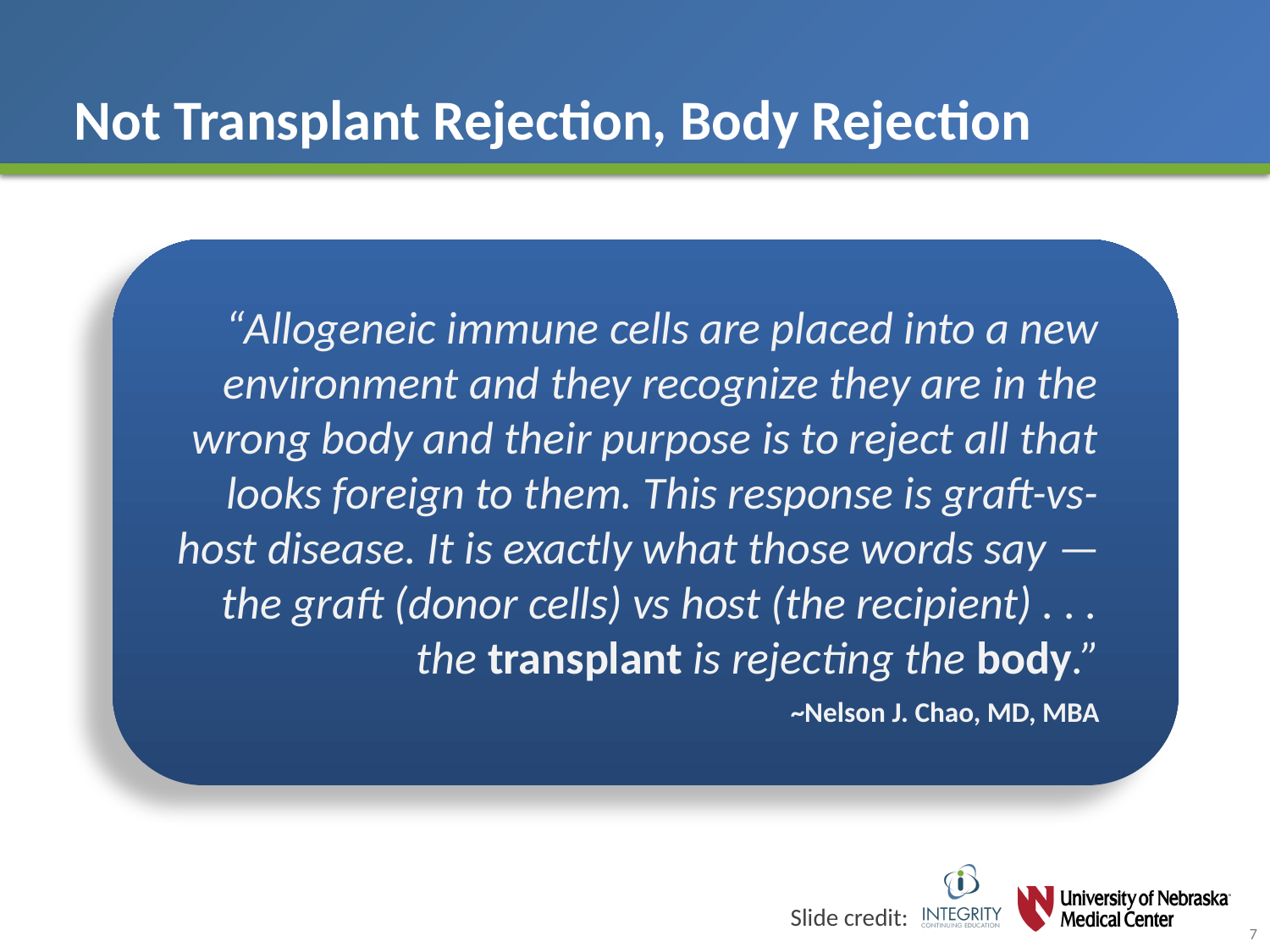

# Not Transplant Rejection, Body Rejection

“Allogeneic immune cells are placed into a new environment and they recognize they are in the wrong body and their purpose is to reject all that looks foreign to them. This response is graft-vs-host disease. It is exactly what those words say — the graft (donor cells) vs host (the recipient) . . . the transplant is rejecting the body.”
~Nelson J. Chao, MD, MBA